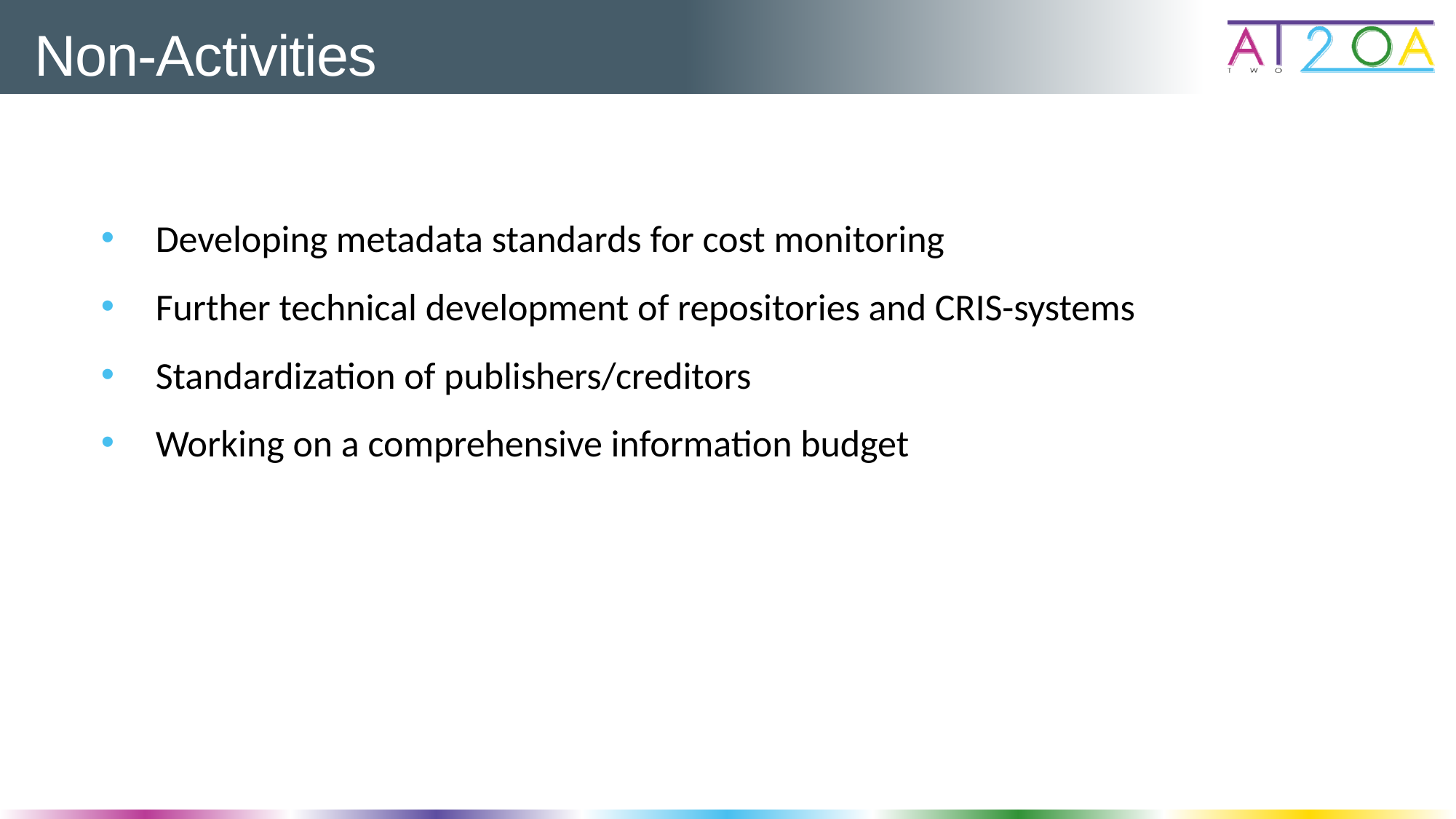

# Non-Activities
Developing metadata standards for cost monitoring
Further technical development of repositories and CRIS-systems
Standardization of publishers/creditors
Working on a comprehensive information budget